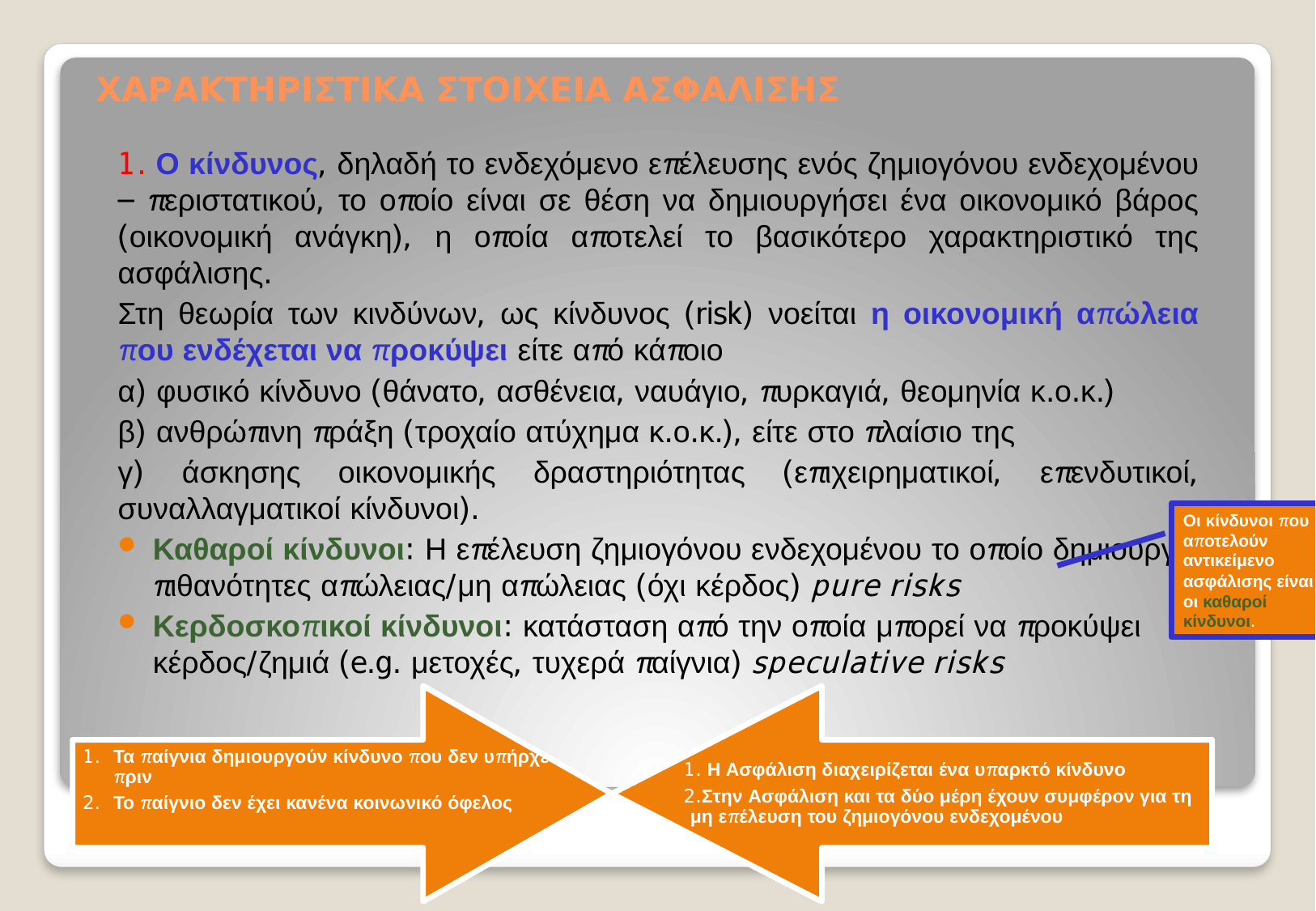

# ΧΑΡΑΚΤΗΡΙΣΤΙΚΑ ΣΤΟΙΧΕΙΑ ΑΣΦΑΛΙΣΗΣ
1. Ο κίνδυνος, δηλαδή το ενδεχόμενο επέλευσης ενός ζημιογόνου ενδεχομένου – περιστατικού, το οποίο είναι σε θέση να δημιουργήσει ένα οικονομικό βάρος (οικονομική ανάγκη), η οποία αποτελεί το βασικότερο χαρακτηριστικό της ασφάλισης.
Στη θεωρία των κινδύνων, ως κίνδυνος (risk) νοείται η οικονομική απώλεια που ενδέχεται να προκύψει είτε από κάποιο
α) φυσικό κίνδυνο (θάνατο, ασθένεια, ναυάγιο, πυρκαγιά, θεομηνία κ.ο.κ.)
β) ανθρώπινη πράξη (τροχαίο ατύχημα κ.ο.κ.), είτε στο πλαίσιο της
γ) άσκησης οικονομικής δραστηριότητας (επιχειρηματικοί, επενδυτικοί, συναλλαγματικοί κίνδυνοι).
Καθαροί κίνδυνοι: Η επέλευση ζημιογόνου ενδεχομένου το οποίο δημιουργεί πιθανότητες απώλειας/μη απώλειας (όχι κέρδος) pure risks
Κερδοσκοπικοί κίνδυνοι: κατάσταση από την οποία μπορεί να προκύψει κέρδος/ζημιά (e.g. μετοχές, τυχερά παίγνια) speculative risks

Οι κίνδυνοι που αποτελούν αντικείμενο ασφάλισης είναι οι καθαροί κίνδυνοι.
Τα παίγνια δημιουργούν κίνδυνο που δεν υπήρχε πριν
Το παίγνιο δεν έχει κανένα κοινωνικό όφελος

 Η Ασφάλιση διαχειρίζεται ένα υπαρκτό κίνδυνο
Στην Ασφάλιση και τα δύο μέρη έχουν συμφέρον για τη μη επέλευση του ζημιογόνου ενδεχομένου